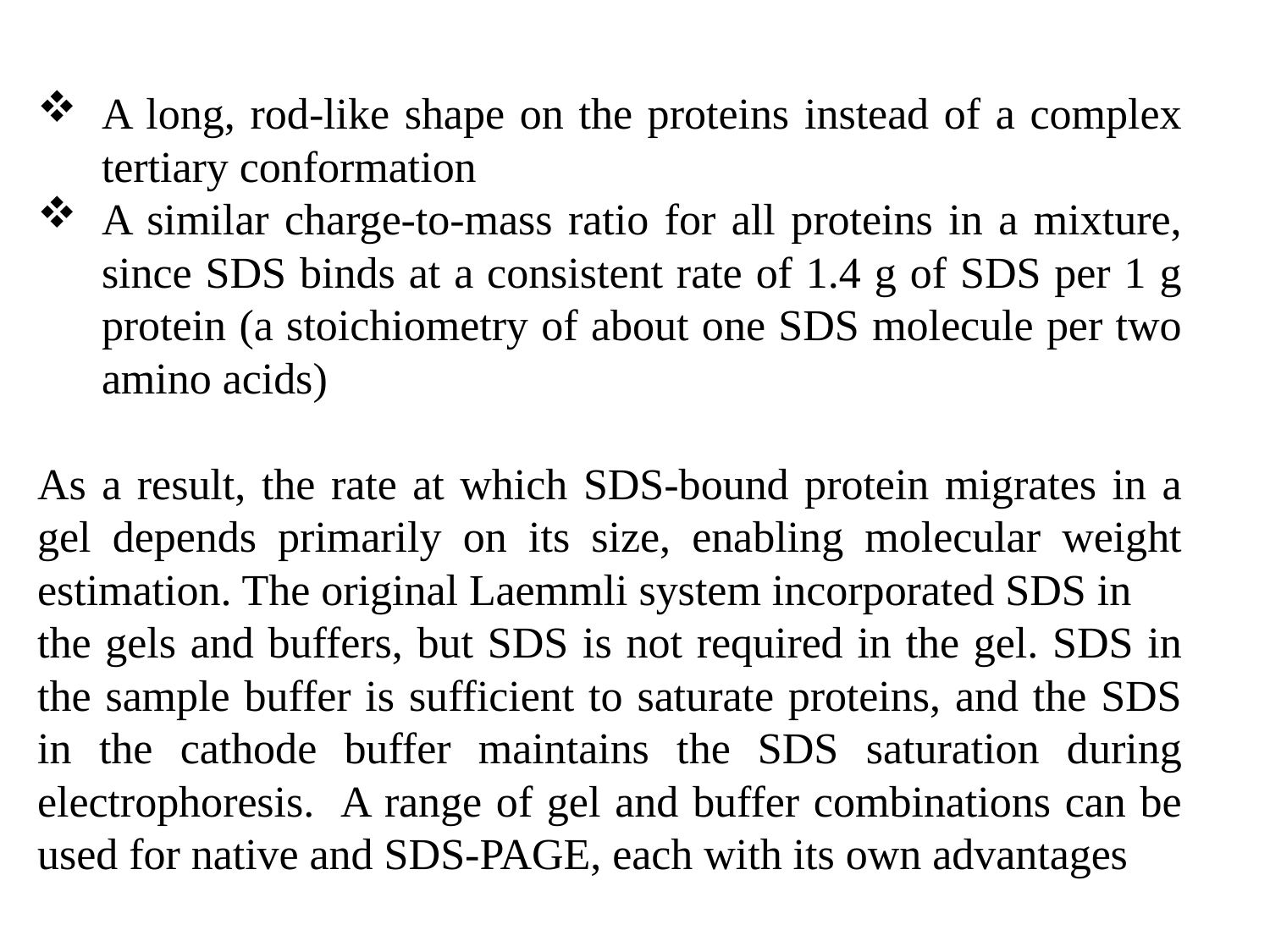

A long, rod-like shape on the proteins instead of a complex tertiary conformation
A similar charge-to-mass ratio for all proteins in a mixture, since SDS binds at a consistent rate of 1.4 g of SDS per 1 g protein (a stoichiometry of about one SDS molecule per two amino acids)

As a result, the rate at which SDS-bound protein migrates in a gel depends primarily on its size, enabling molecular weight estimation. The original Laemmli system incorporated SDS in
the gels and buffers, but SDS is not required in the gel. SDS in the sample buffer is sufficient to saturate proteins, and the SDS in the cathode buffer maintains the SDS saturation during electrophoresis.  A range of gel and buffer combinations can be used for native and SDS-PAGE, each with its own advantages